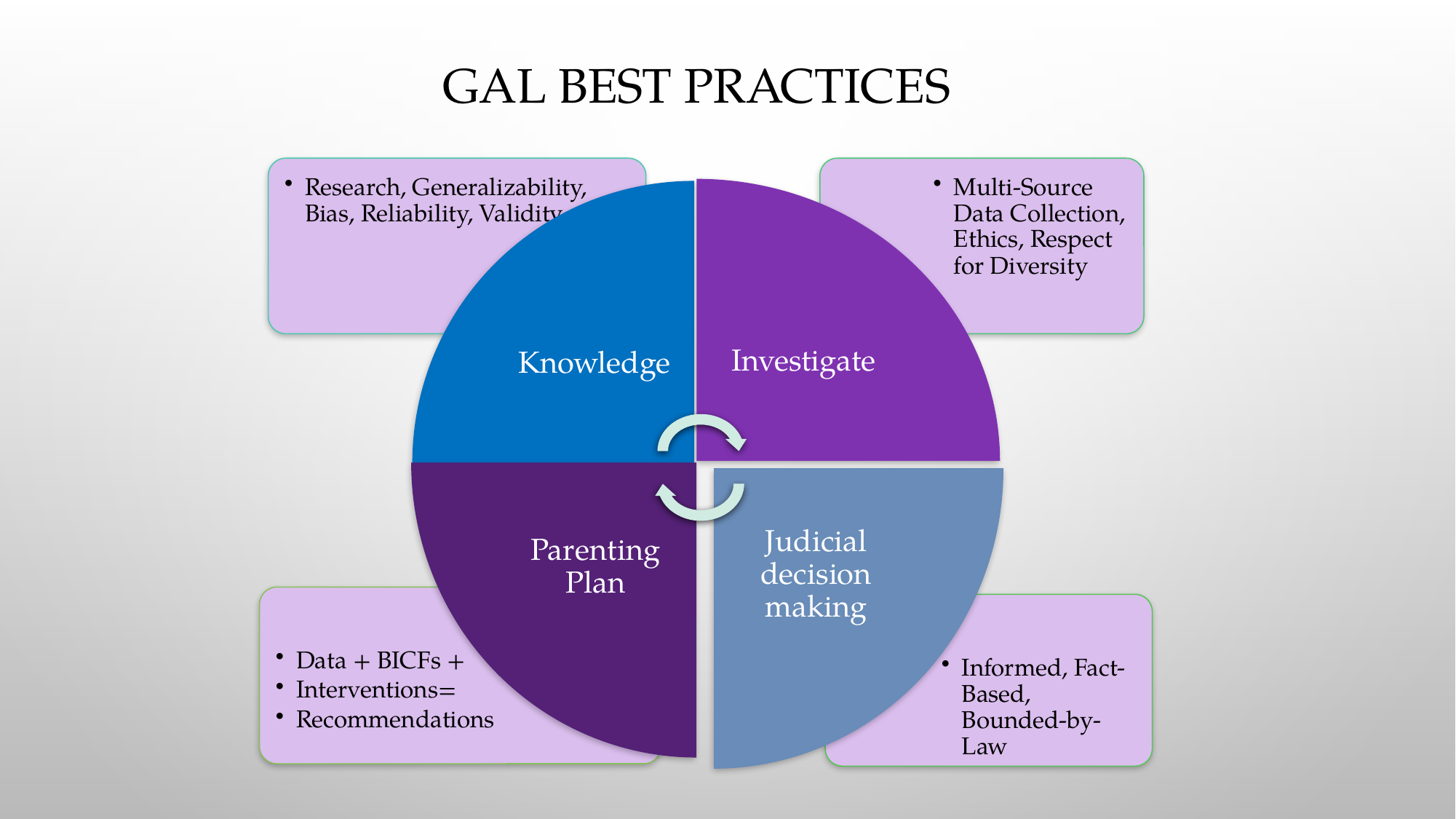

# GAL Best Practices
Informed, Fact-Based, Bounded-by-Law
Data + BICFs +
Interventions=
Recommendations
Multi-Source Data Collection, Ethics, Respect for Diversity
Research, Generalizability, Bias, Reliability, Validity
Knowledge
Investigate
Judicial decision making
Parenting Plan